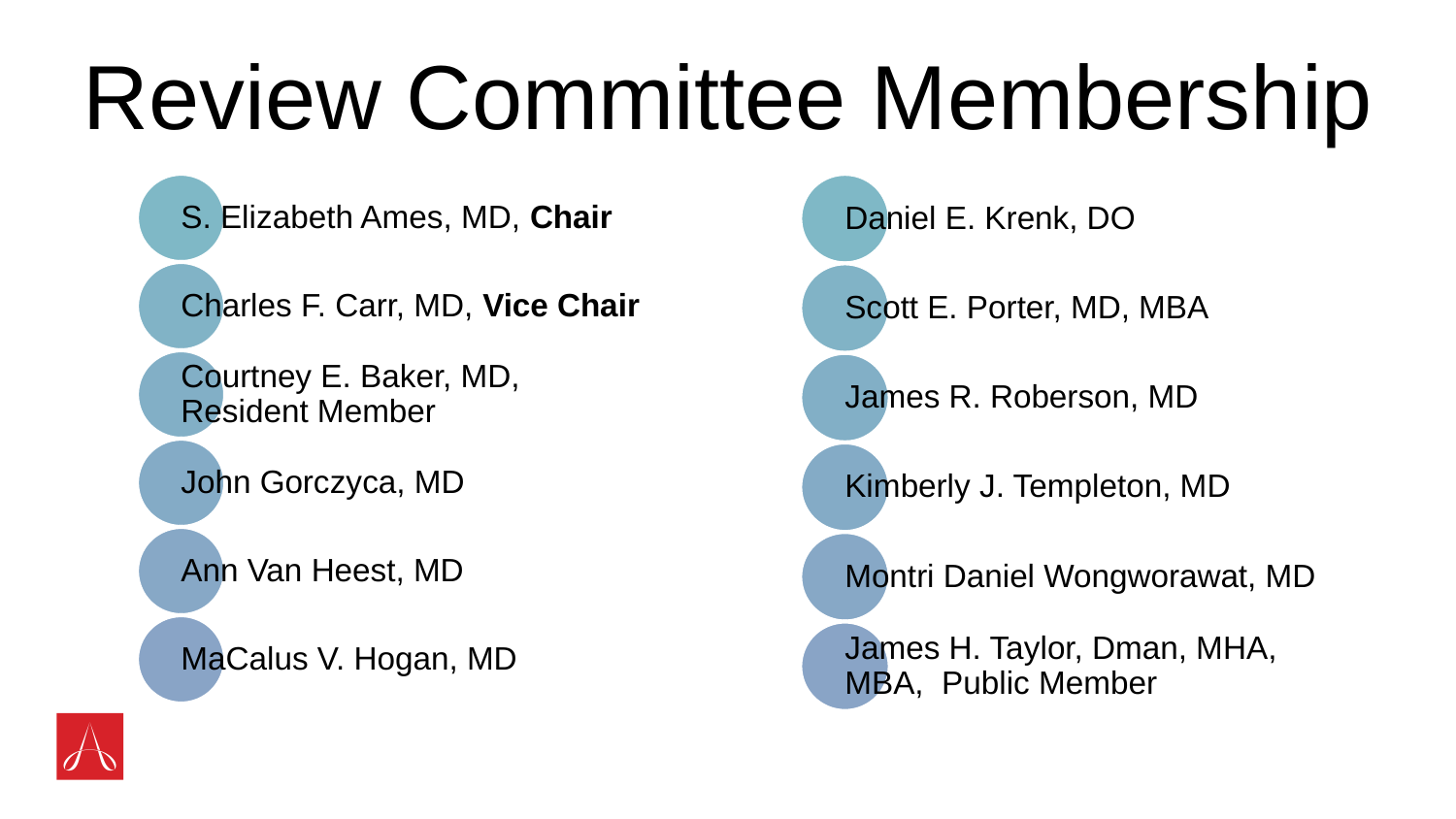

Review Committee Membership
S. Elizabeth Ames, MD, Chair
Charles F. Carr, MD, Vice Chair
Courtney E. Baker, MD, Resident Member
John Gorczyca, MD
Ann Van Heest, MD
MaCalus V. Hogan, MD
Daniel E. Krenk, DO
Scott E. Porter, MD, MBA
James R. Roberson, MD
Kimberly J. Templeton, MD
Montri Daniel Wongworawat, MD
James H. Taylor, Dman, MHA, MBA,  Public Member